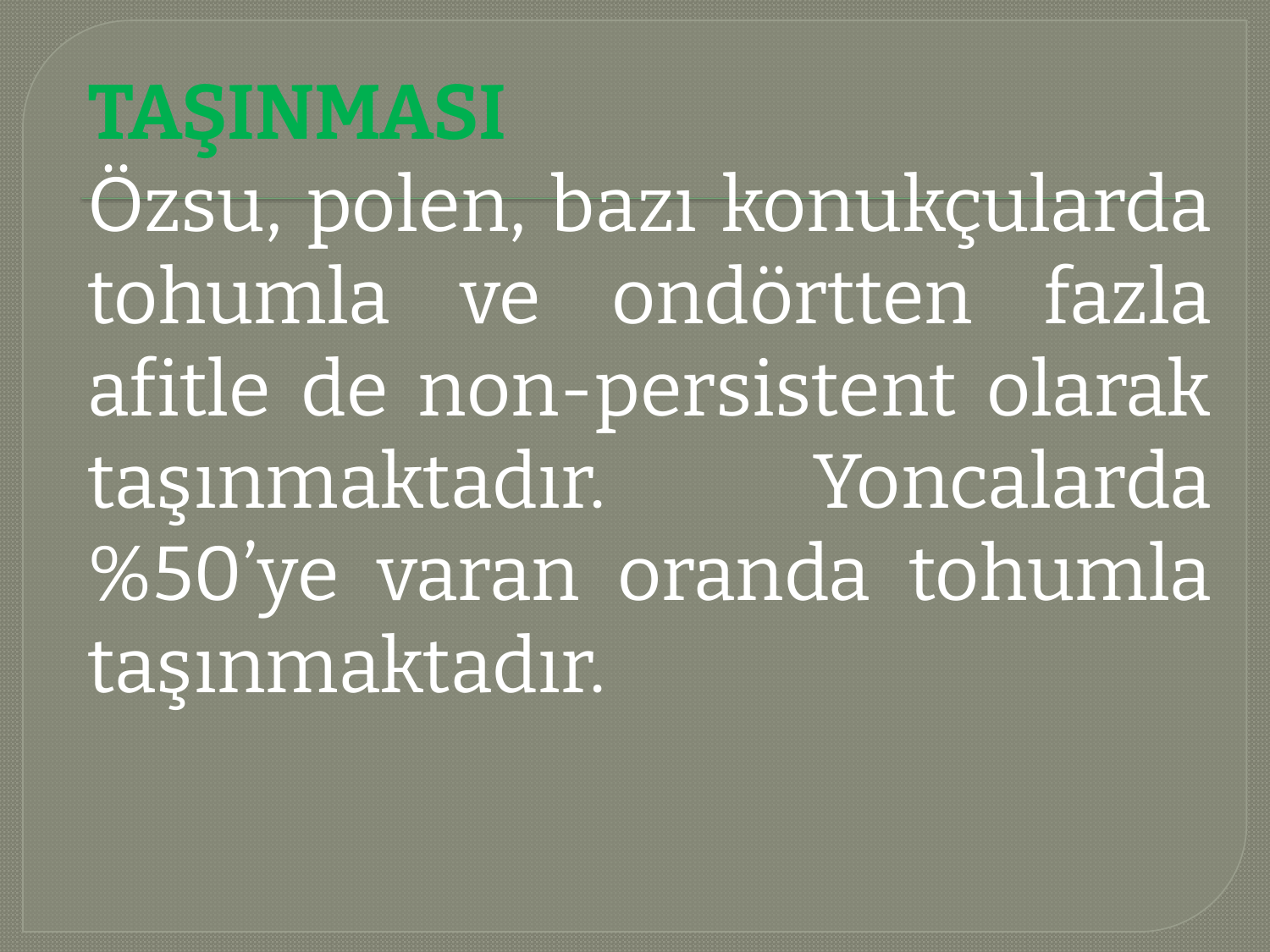

TAŞINMASI
		Özsu, polen, bazı konukçularda tohumla ve ondörtten fazla afitle de non-persistent olarak taşınmaktadır. Yoncalarda %50’ye varan oranda tohumla taşınmaktadır.